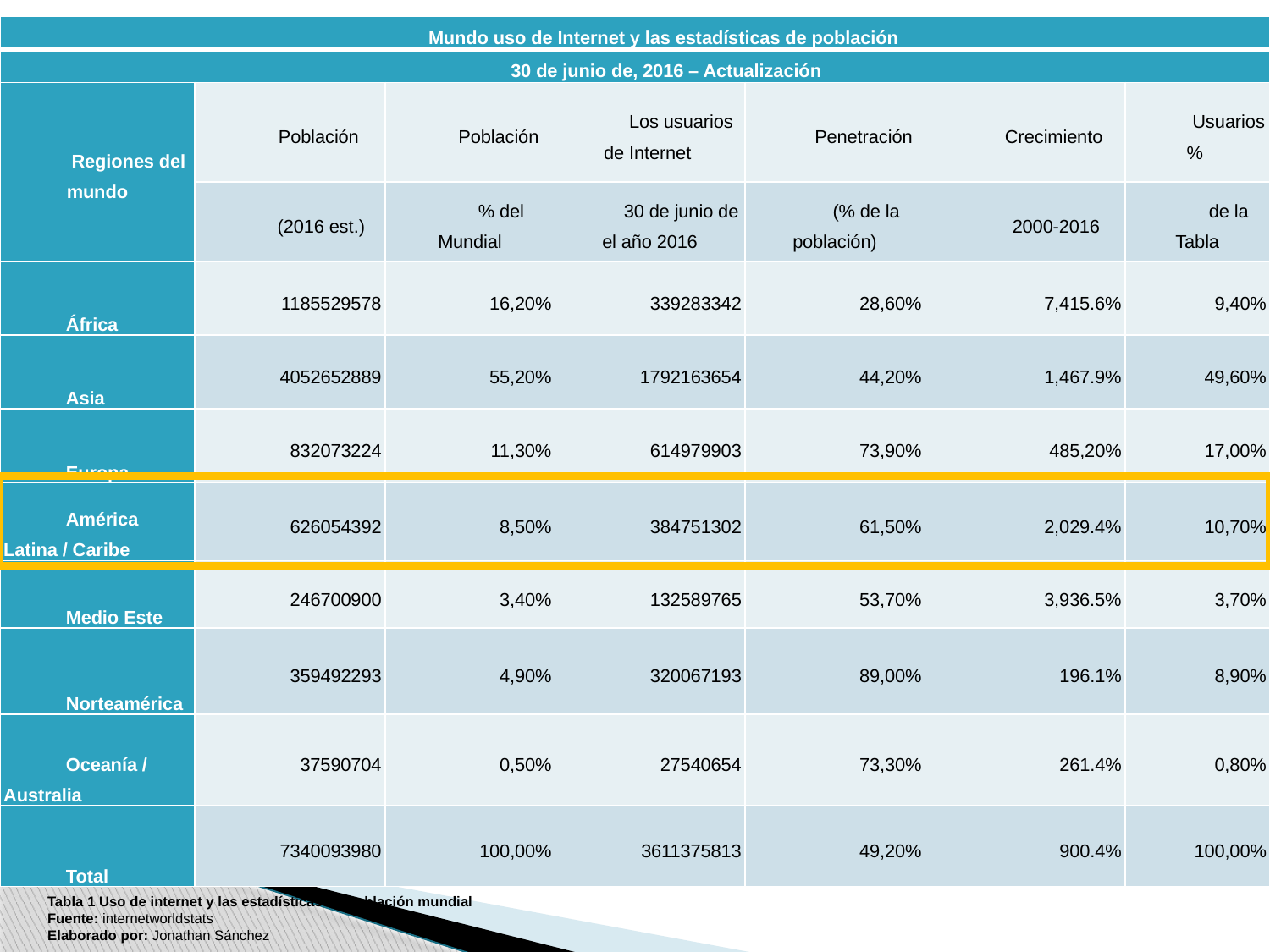

| Mundo uso de Internet y las estadísticas de población |  |  |  |  |  |  |
| --- | --- | --- | --- | --- | --- | --- |
| 30 de junio de, 2016 – Actualización |  |  |  |  |  |  |
| Regiones del mundo | Población | Población | Los usuarios de Internet | Penetración | Crecimiento | Usuarios% |
|  | (2016 est.) | % del Mundial | 30 de junio de el año 2016 | (% de la población) | 2000-2016 | de la Tabla |
| África | 1185529578 | 16,20% | 339283342 | 28,60% | 7,415.6% | 9,40% |
| Asia | 4052652889 | 55,20% | 1792163654 | 44,20% | 1,467.9% | 49,60% |
| Europa | 832073224 | 11,30% | 614979903 | 73,90% | 485,20% | 17,00% |
| América Latina / Caribe | 626054392 | 8,50% | 384751302 | 61,50% | 2,029.4% | 10,70% |
| Medio Este | 246700900 | 3,40% | 132589765 | 53,70% | 3,936.5% | 3,70% |
| Norteamérica | 359492293 | 4,90% | 320067193 | 89,00% | 196.1% | 8,90% |
| Oceanía / Australia | 37590704 | 0,50% | 27540654 | 73,30% | 261.4% | 0,80% |
| Total | 7340093980 | 100,00% | 3611375813 | 49,20% | 900.4% | 100,00% |

Tabla 1 Uso de internet y las estadísticas de población mundial
Fuente: internetworldstats
Elaborado por: Jonathan Sánchez